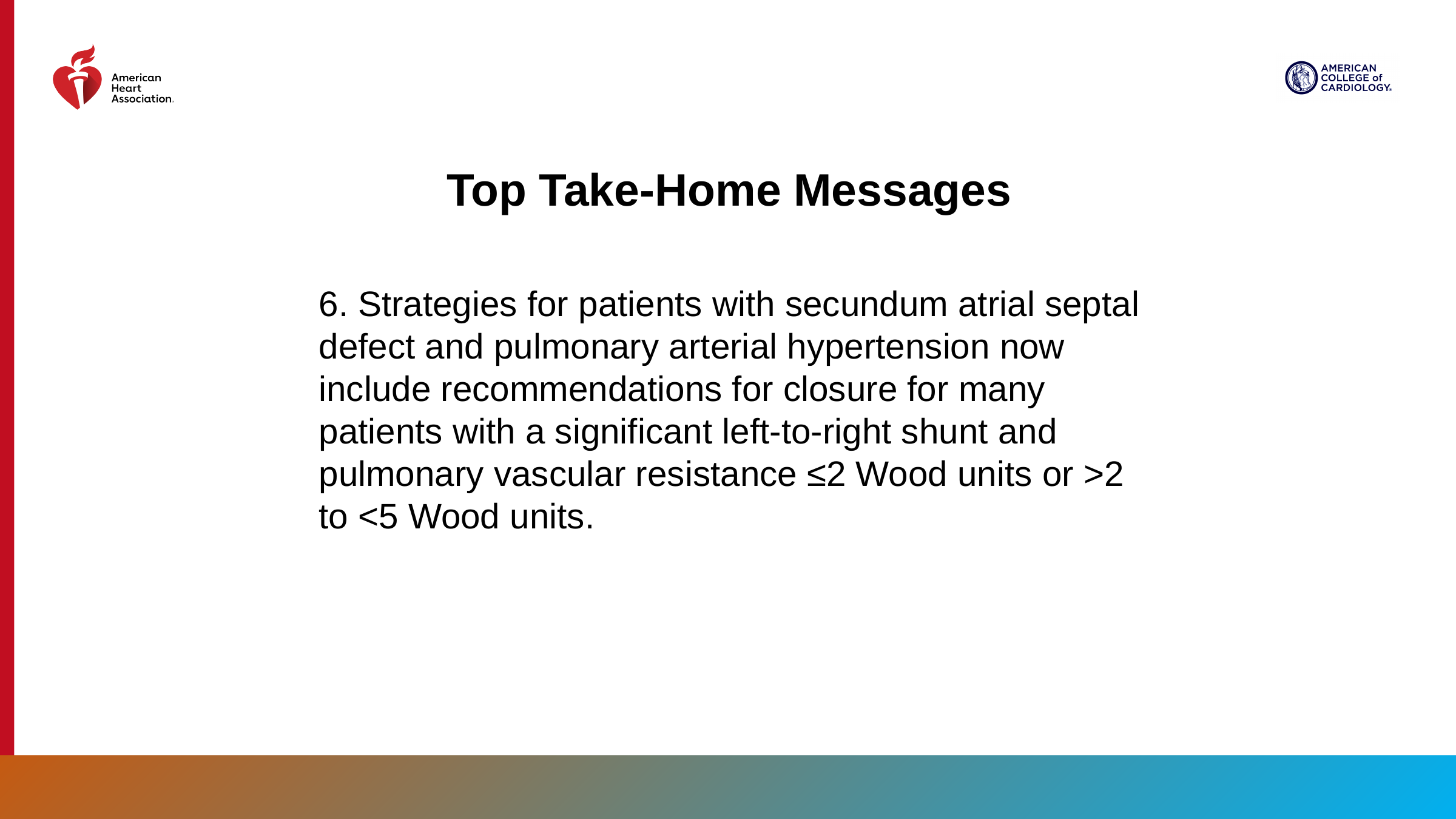

Top Take-Home Messages
6. Strategies for patients with secundum atrial septal defect and pulmonary arterial hypertension now include recommendations for closure for many patients with a significant left-to-right shunt and pulmonary vascular resistance ≤2 Wood units or >2 to <5 Wood units.